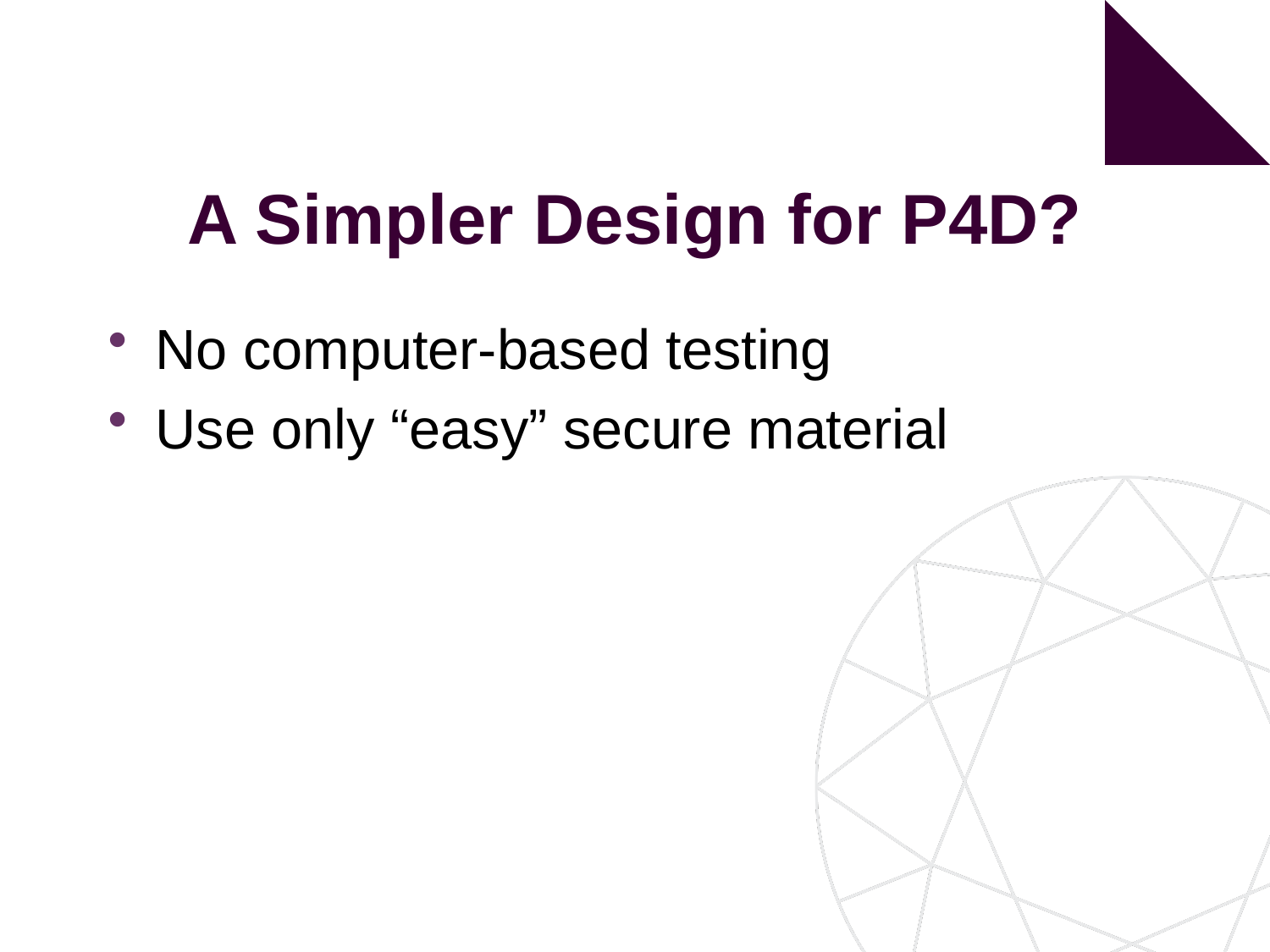

# A Simpler Design for P4D?
No computer-based testing
Use only “easy” secure material